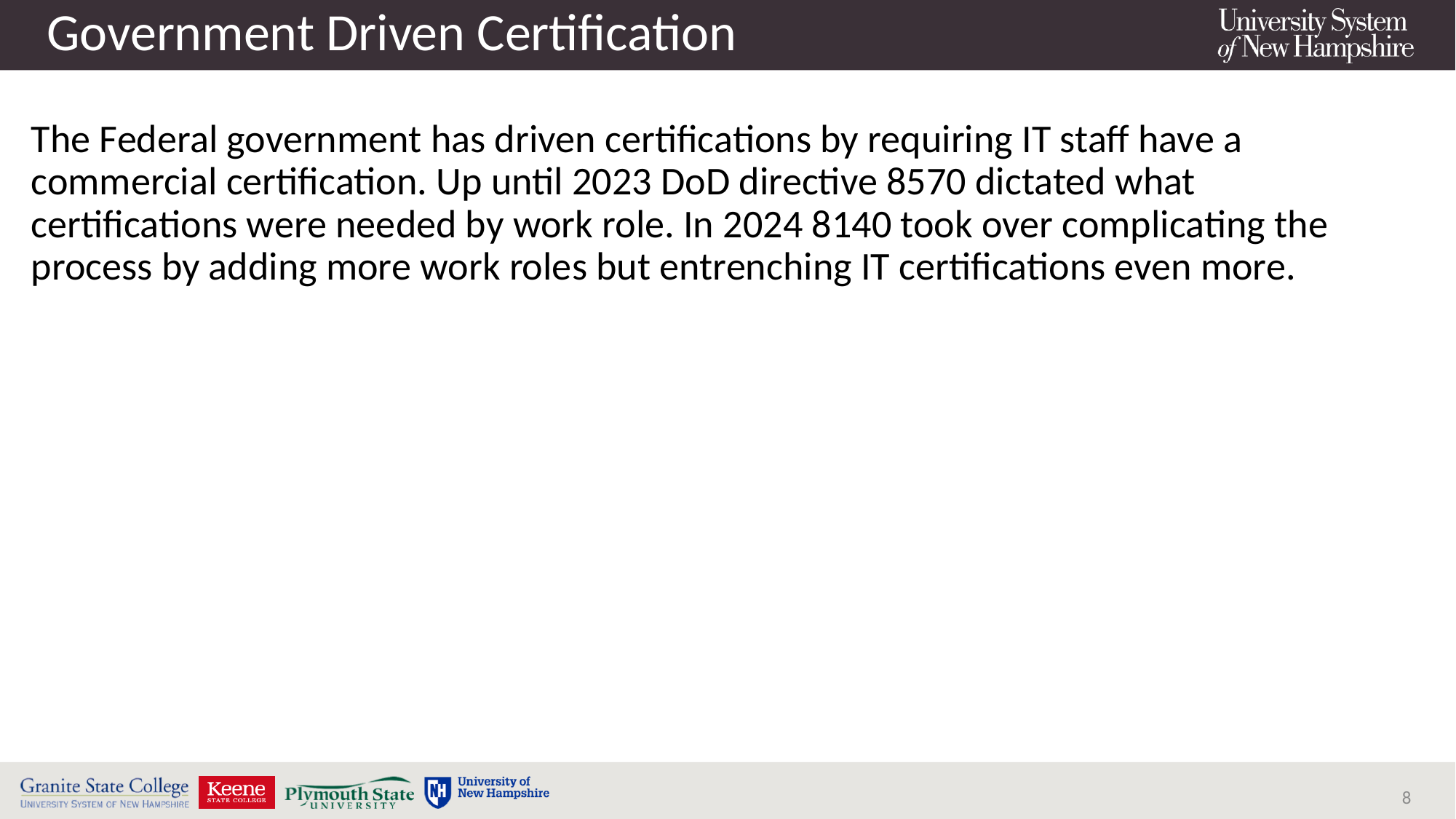

# Government Driven Certification
The Federal government has driven certifications by requiring IT staff have a commercial certification. Up until 2023 DoD directive 8570 dictated what certifications were needed by work role. In 2024 8140 took over complicating the process by adding more work roles but entrenching IT certifications even more.
8